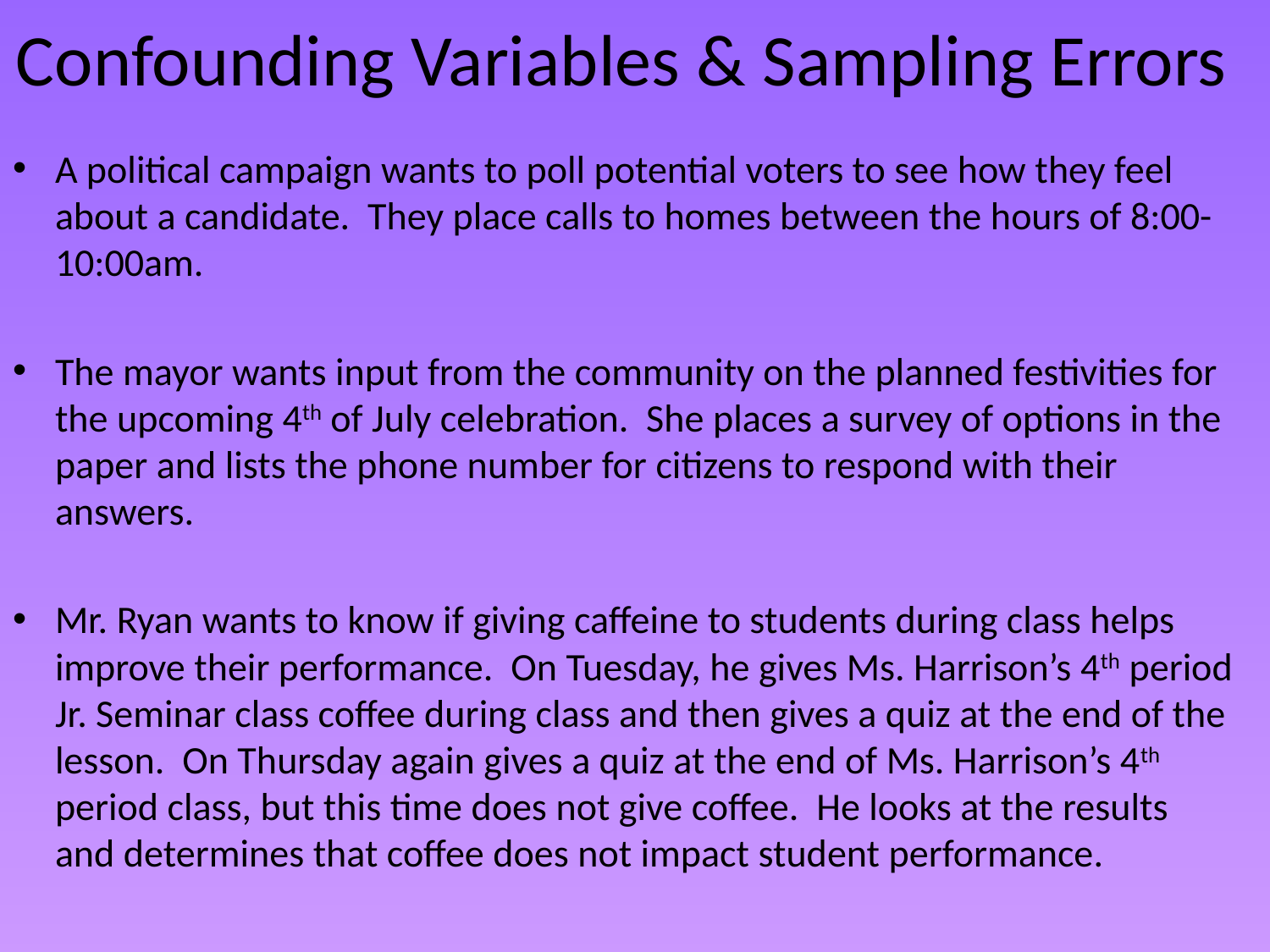

# Confounding Variables & Sampling Errors
A political campaign wants to poll potential voters to see how they feel about a candidate.  They place calls to homes between the hours of 8:00-10:00am.

The mayor wants input from the community on the planned festivities for the upcoming 4th of July celebration.  She places a survey of options in the paper and lists the phone number for citizens to respond with their answers.

Mr. Ryan wants to know if giving caffeine to students during class helps improve their performance.  On Tuesday, he gives Ms. Harrison’s 4th period Jr. Seminar class coffee during class and then gives a quiz at the end of the lesson.  On Thursday again gives a quiz at the end of Ms. Harrison’s 4th period class, but this time does not give coffee.  He looks at the results and determines that coffee does not impact student performance.